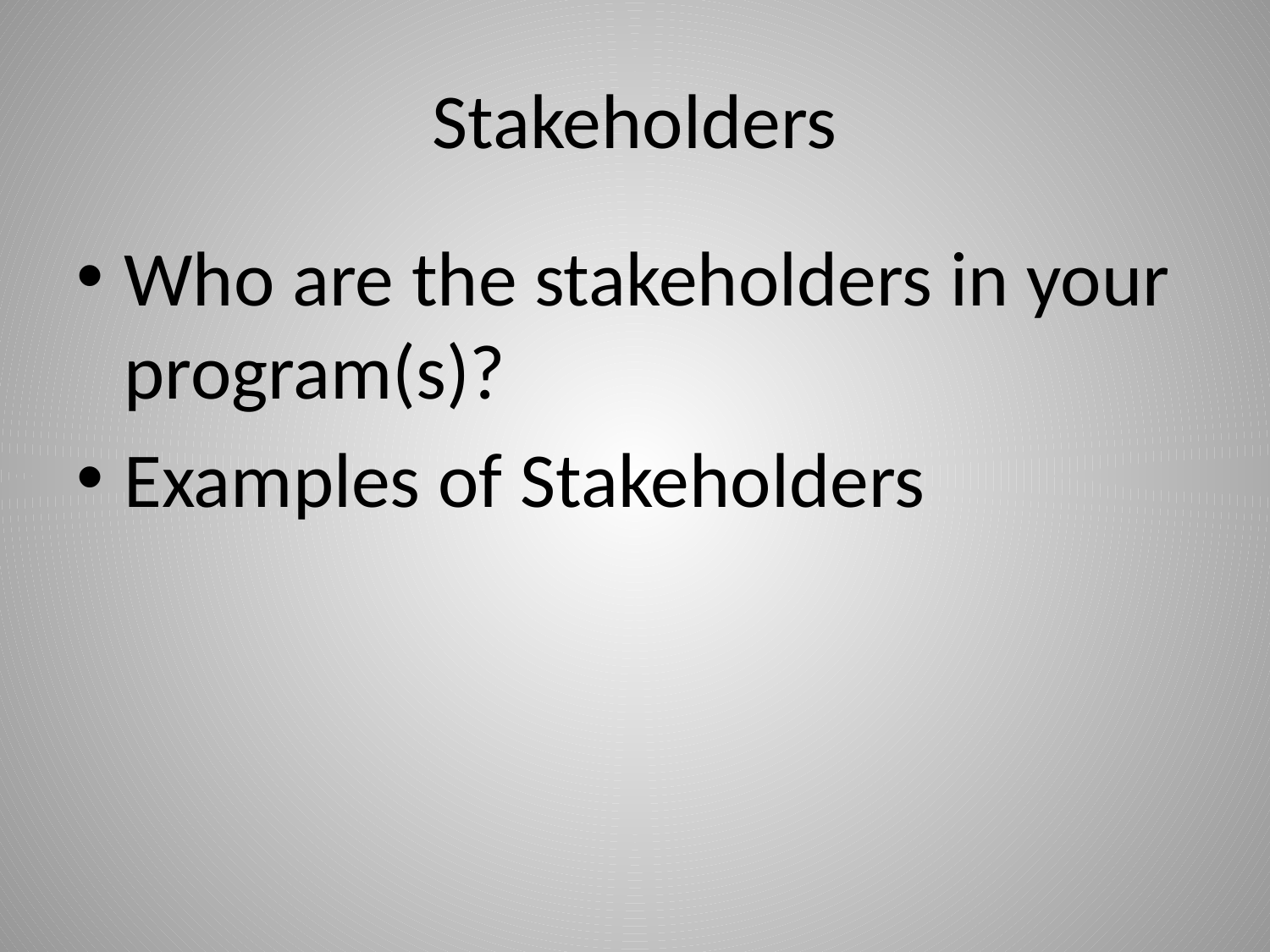

# Stakeholders
Who are the stakeholders in your program(s)?
Examples of Stakeholders